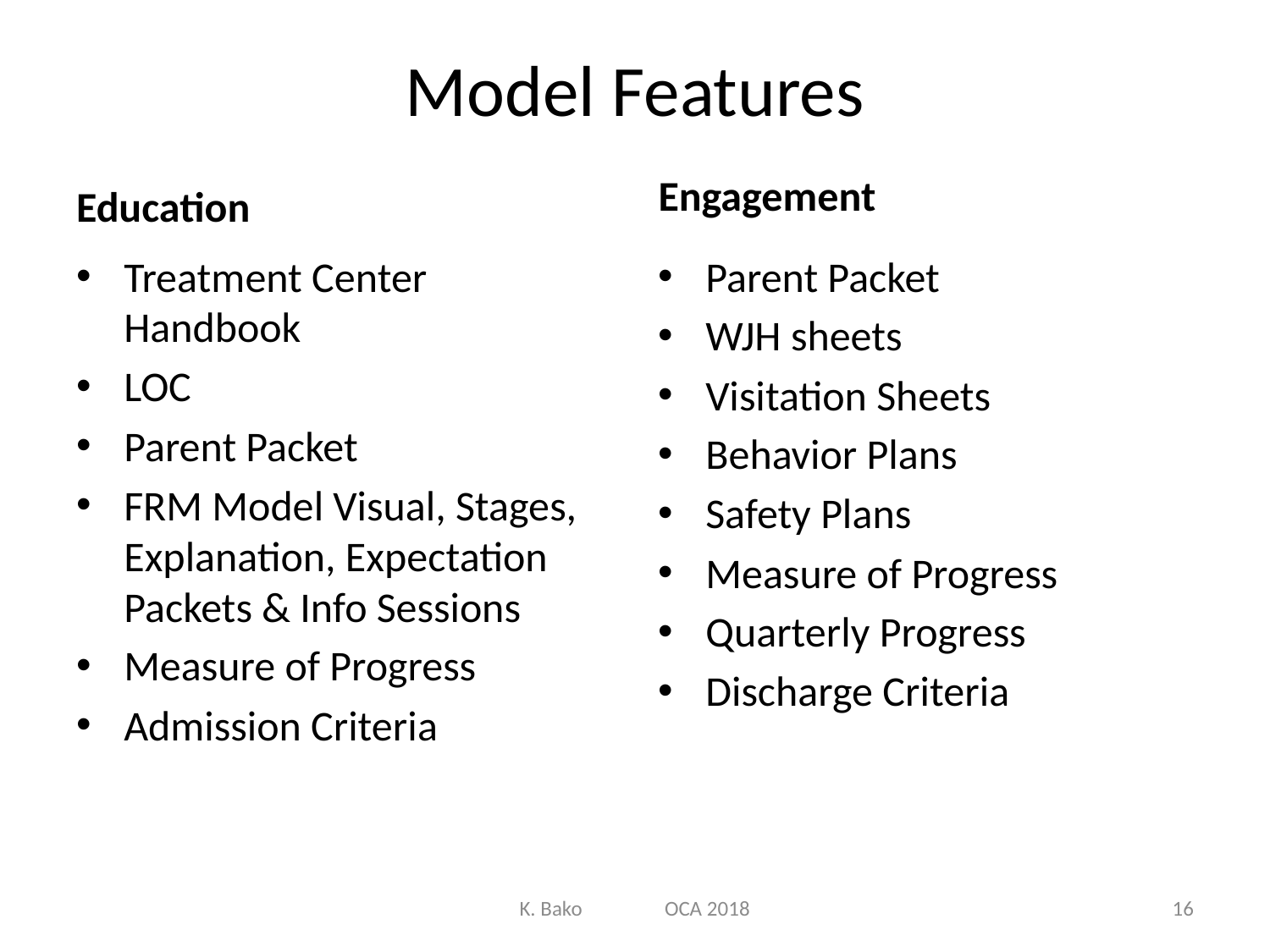

# Model Features
Engagement
Education
Treatment Center Handbook
LOC
Parent Packet
FRM Model Visual, Stages, Explanation, Expectation Packets & Info Sessions
Measure of Progress
Admission Criteria

Parent Packet
WJH sheets
Visitation Sheets
Behavior Plans
Safety Plans
Measure of Progress
Quarterly Progress
Discharge Criteria

K. Bako                 OCA 2018
16